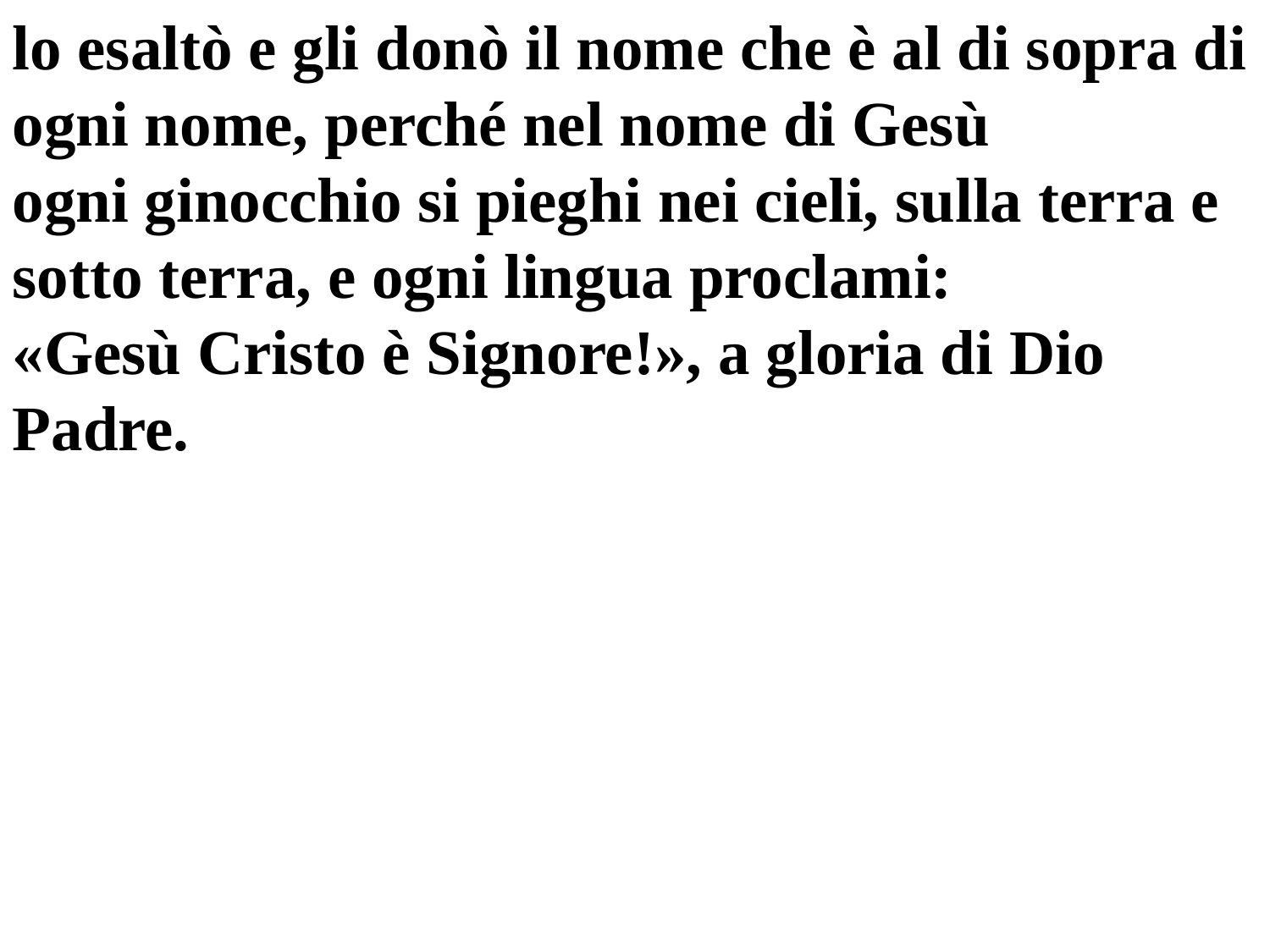

lo esaltò e gli donò il nome che è al di sopra di ogni nome, perché nel nome di Gesù
ogni ginocchio si pieghi nei cieli, sulla terra e sotto terra, e ogni lingua proclami:
«Gesù Cristo è Signore!», a gloria di Dio Padre.